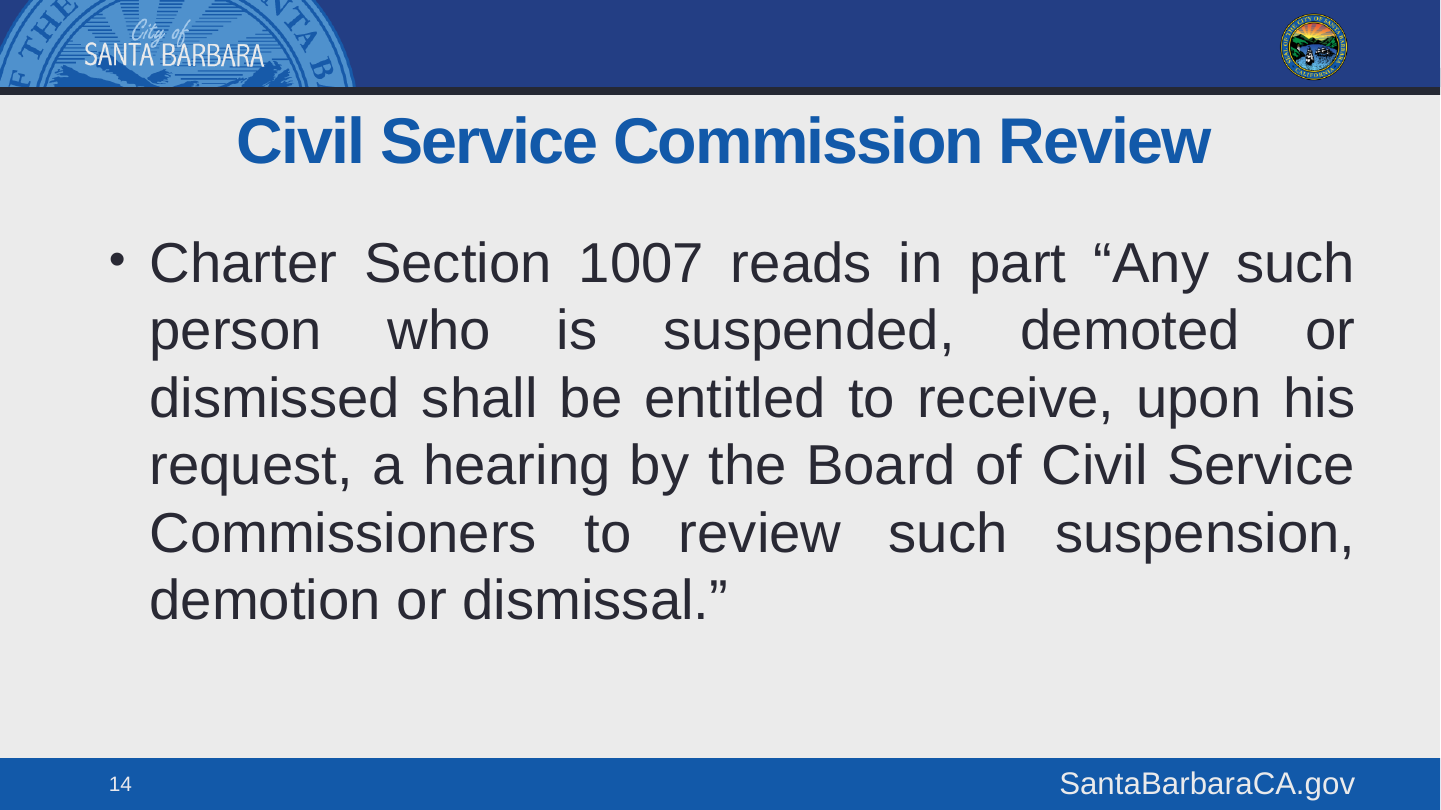

# Civil Service Commission Review
Charter Section 1007 reads in part “Any such person who is suspended, demoted or dismissed shall be entitled to receive, upon his request, a hearing by the Board of Civil Service Commissioners to review such suspension, demotion or dismissal.”
14